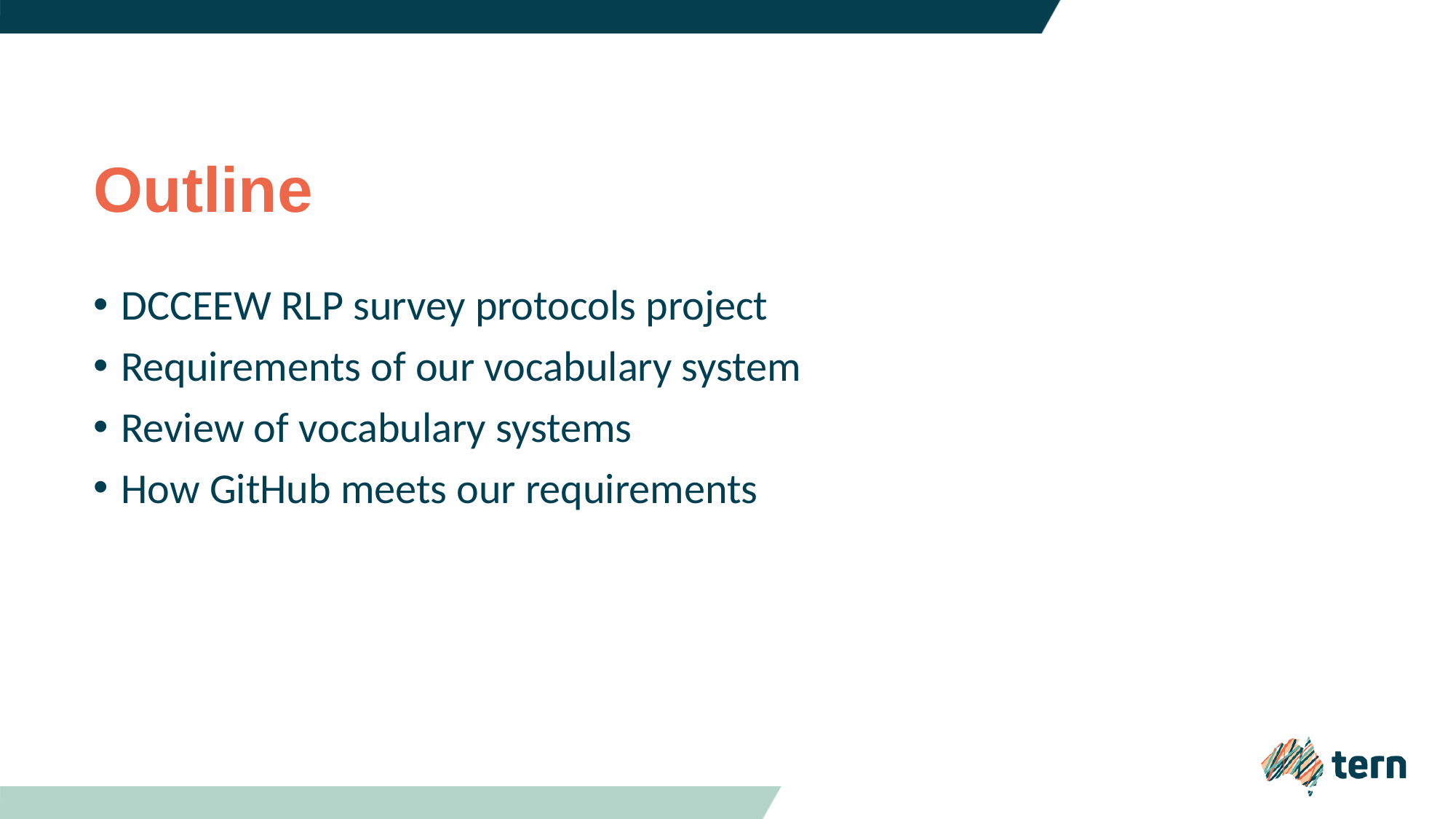

# Outline
DCCEEW RLP survey protocols project
Requirements of our vocabulary system
Review of vocabulary systems
How GitHub meets our requirements